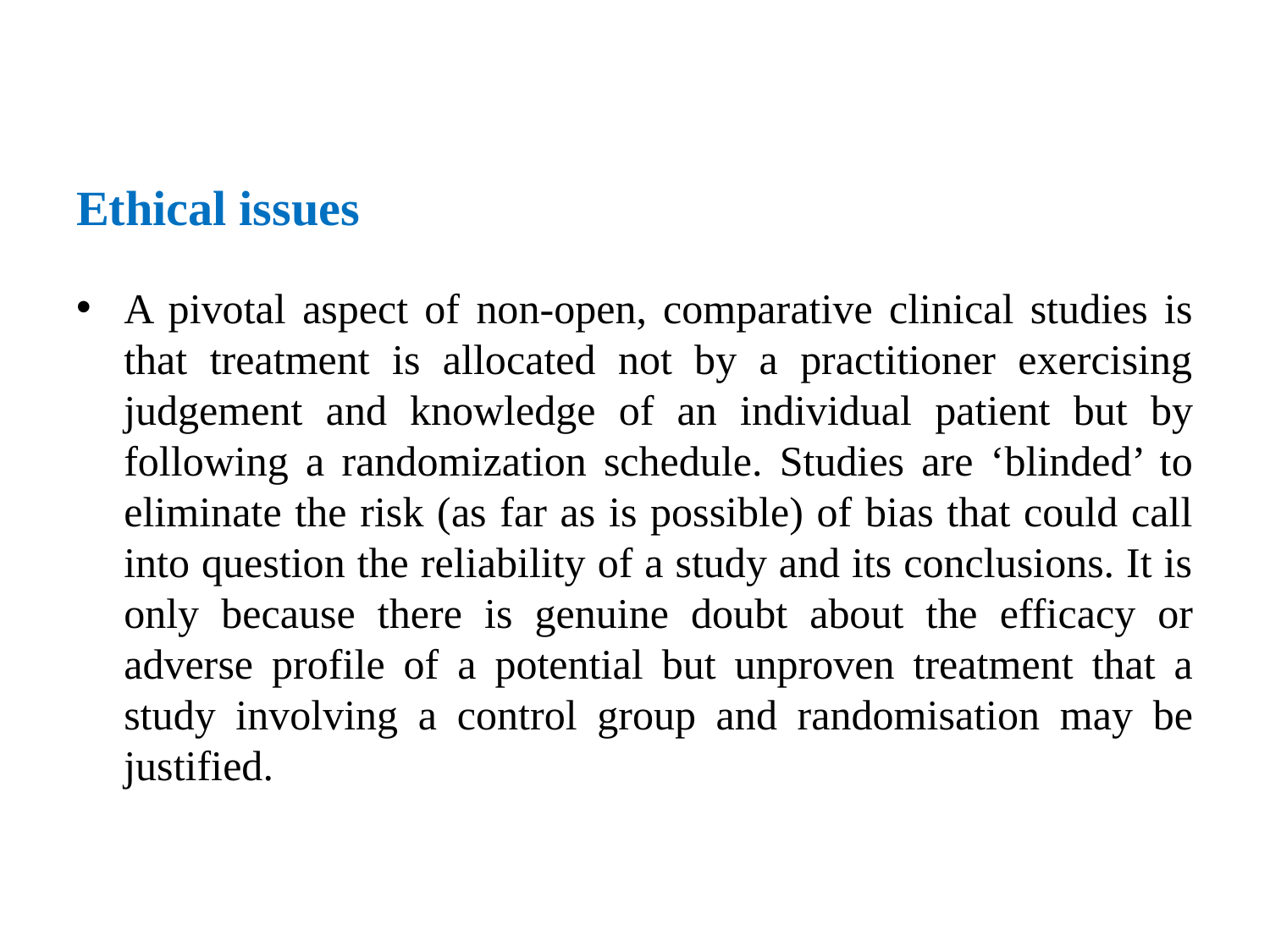

# Ethical issues
A pivotal aspect of non-open, comparative clinical studies is that treatment is allocated not by a practitioner exercising judgement and knowledge of an individual patient but by following a randomization schedule. Studies are ‘blinded’ to eliminate the risk (as far as is possible) of bias that could call into question the reliability of a study and its conclusions. It is only because there is genuine doubt about the efficacy or adverse profile of a potential but unproven treatment that a study involving a control group and randomisation may be justified.